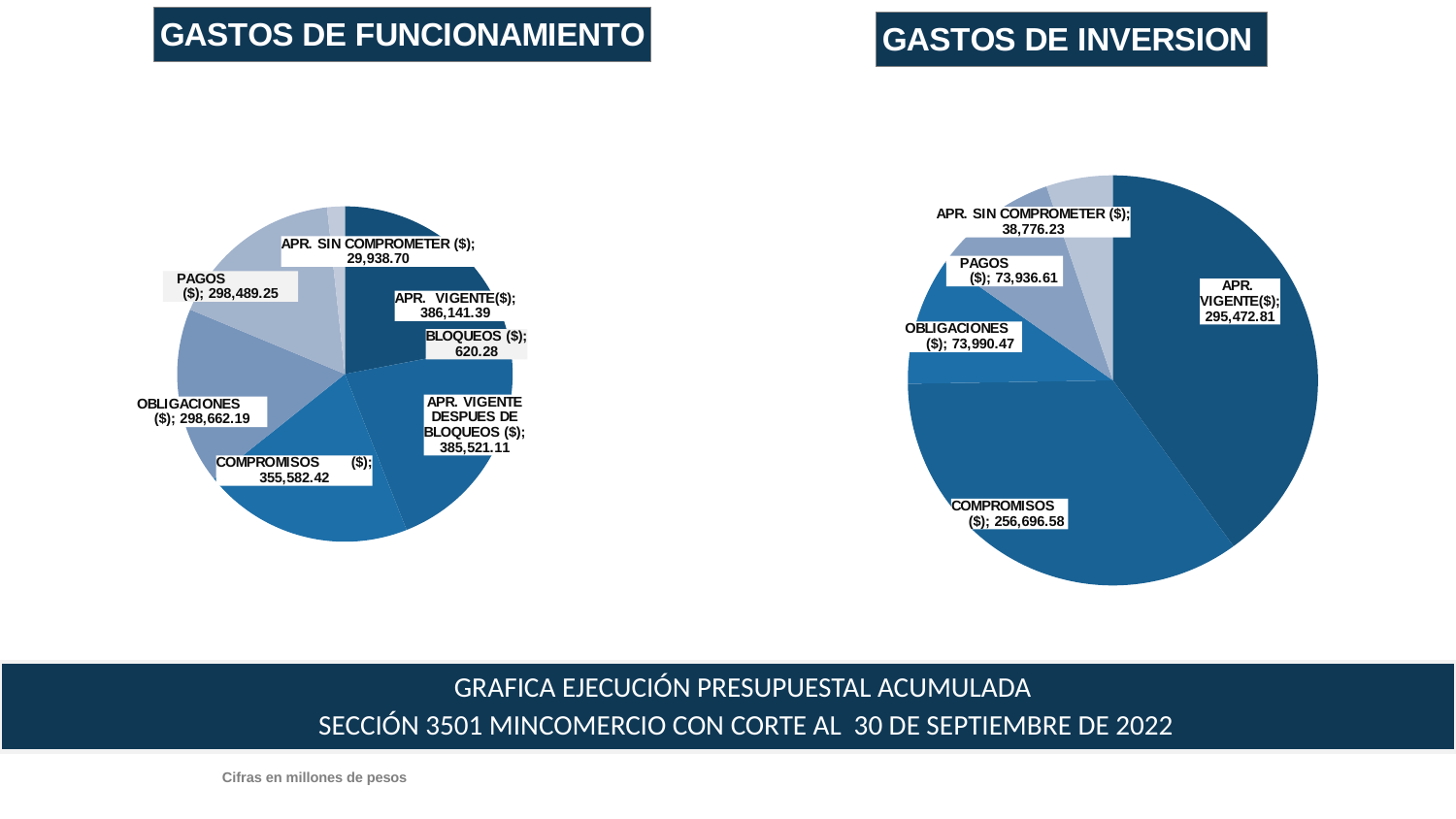

### Chart

| Category |
|---|

### Chart

| Category |
|---|

### Chart: GASTOS DE FUNCIONAMIENTO

| Category | GASTOS DE FUNCIONAMIENTO |
|---|---|
| APR.  VIGENTE($) | 386141.39 |
| BLOQUEOS ($) | 620.277 |
| APR. VIGENTE DESPUES DE BLOQUEOS ($) | 385521.113 |
| COMPROMISOS       ($) | 355582.4176565799 |
| OBLIGACIONES       ($) | 298662.19387298997 |
|    PAGOS                 ($) | 298489.24734968005 |
| APR. SIN COMPROMETER ($) | 29938.695343420044 |

### Chart: GASTOS DE INVERSION

| Category | GASTOS DE INVERSION  |
|---|---|
| APR.  VIGENTE($) | 295472.807904 |
| COMPROMISOS       ($) | 256696.58135986002 |
| OBLIGACIONES       ($) | 73990.46514209 |
|    PAGOS                 ($) | 73936.61442159001 |
| APR. SIN COMPROMETER ($) | 38776.22654413999 |

[unsupported chart]

GRAFICA EJECUCIÓN PRESUPUESTAL ACUMULADA
SECCIÓN 3501 MINCOMERCIO CON CORTE AL  30 DE SEPTIEMBRE DE 2022
Cifras en millones de pesos